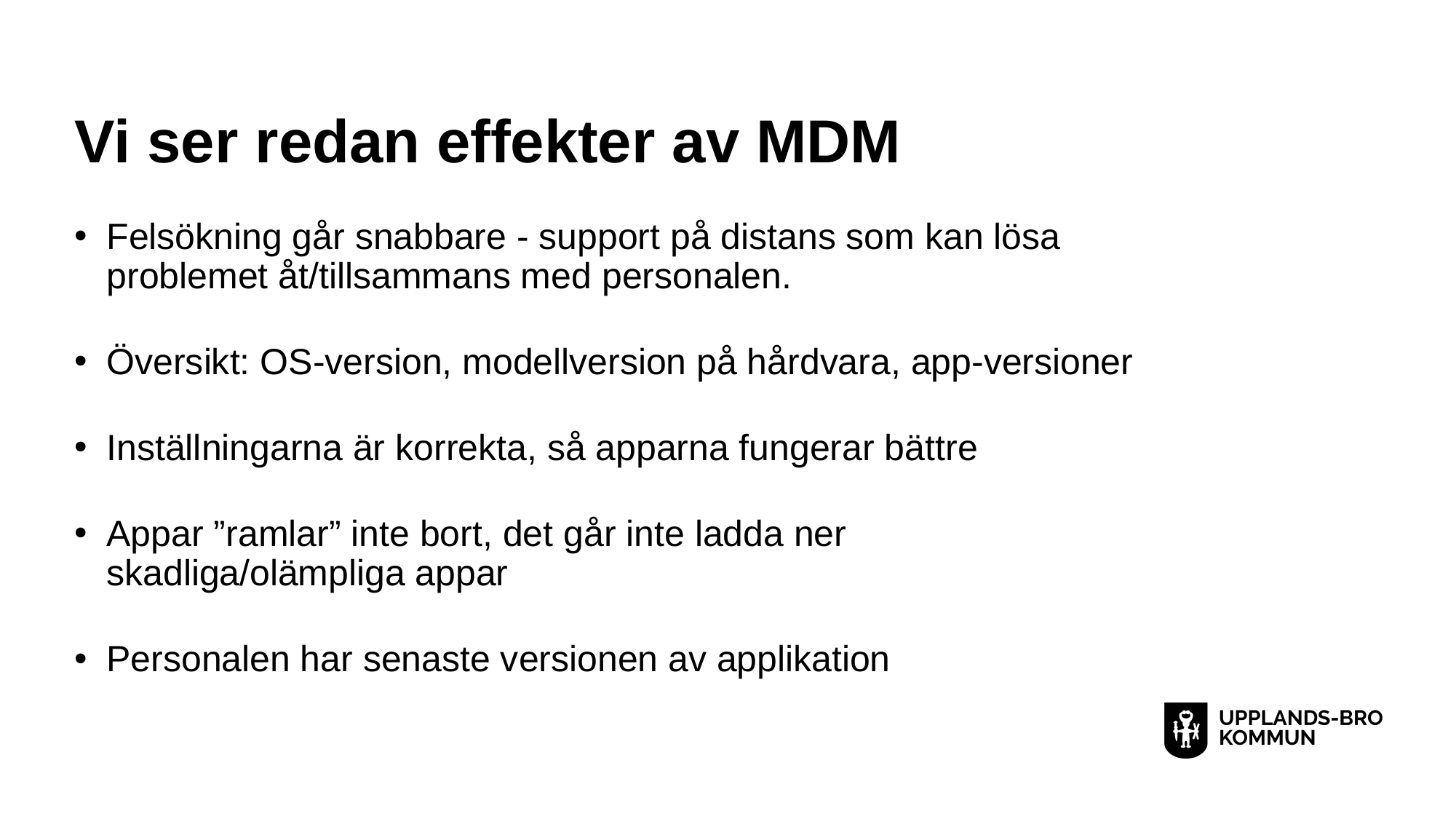

# Vi ser redan effekter av MDM
Felsökning går snabbare - support på distans som kan lösa problemet åt/tillsammans med personalen.

Översikt: OS-version, modellversion på hårdvara, app-versioner

Inställningarna är korrekta, så apparna fungerar bättre

Appar ”ramlar” inte bort, det går inte ladda ner skadliga/olämpliga appar

Personalen har senaste versionen av applikation